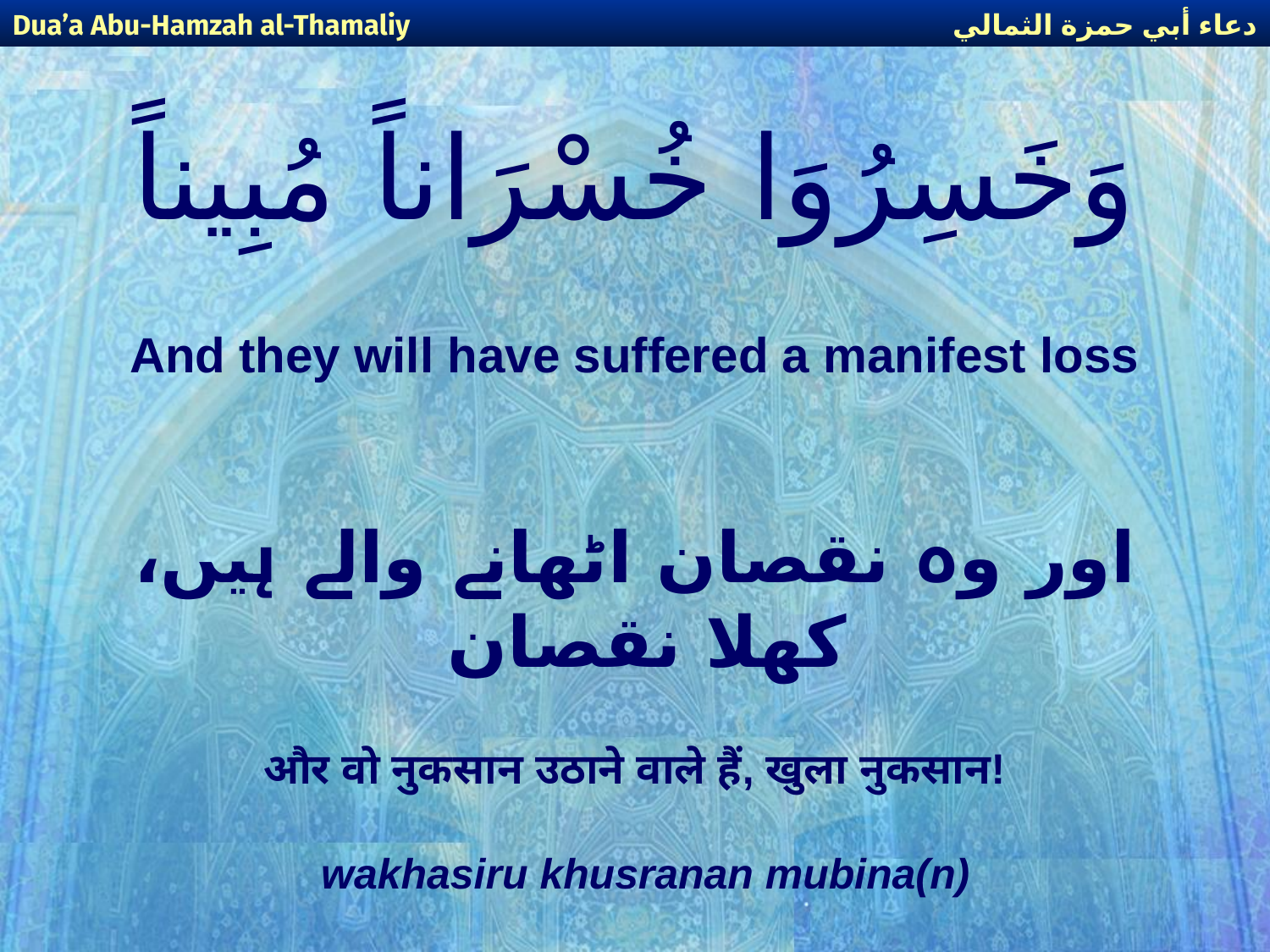

دعاء أبي حمزة الثمالي
Dua’a Abu-Hamzah al-Thamaliy
# وَخَسِرُوَا خُسْرَاناً مُبِيناً
And they will have suffered a manifest loss
اور وہ نقصان اٹھانے والے ہیں، کھلا نقصان
और वो नुकसान उठाने वाले हैं, खुला नुकसान!
wakhasiru khusranan mubina(n)